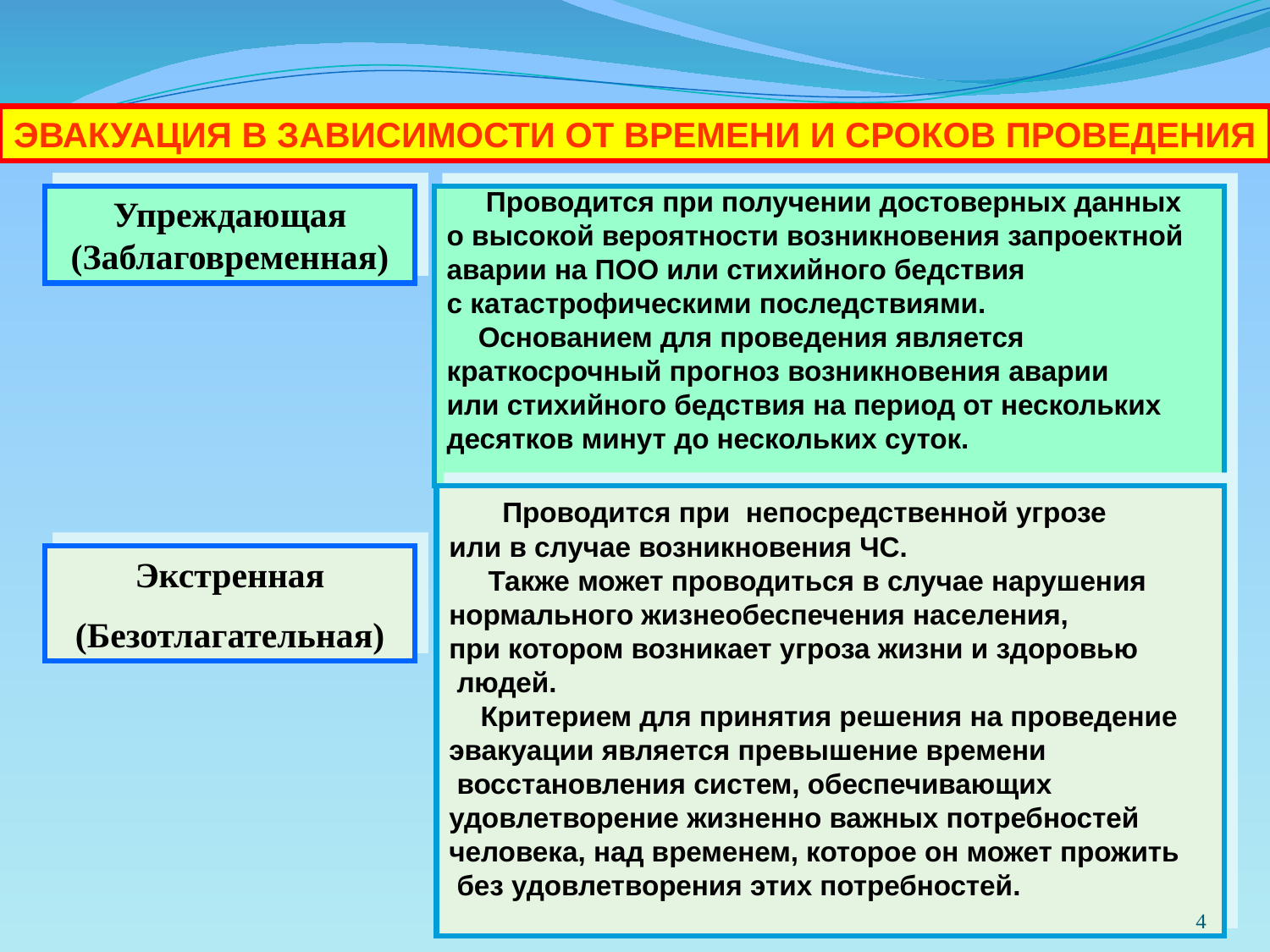

ЭВАКУАЦИЯ В ЗАВИСИМОСТИ ОТ ВРЕМЕНИ И СРОКОВ ПРОВЕДЕНИЯ
Упреждающая (Заблаговременная)

     Проводится при получении достоверных данных
о высокой вероятности возникновения запроектной
аварии на ПОО или стихийного бедствия
с катастрофическими последствиями.
    Основанием для проведения является
краткосрочный прогноз возникновения аварии
или стихийного бедствия на период от нескольких
десятков минут до нескольких суток.

      Проводится при  непосредственной угрозе
или в случае возникновения ЧС.
     Также может проводиться в случае нарушения
нормального жизнеобеспечения населения,
при котором возникает угроза жизни и здоровью
 людей.
    Критерием для принятия решения на проведение
эвакуации является превышение времени
 восстановления систем, обеспечивающих
удовлетворение жизненно важных потребностей
человека, над временем, которое он может прожить
 без удовлетворения этих потребностей.

Экстренная
(Безотлагательная)
4